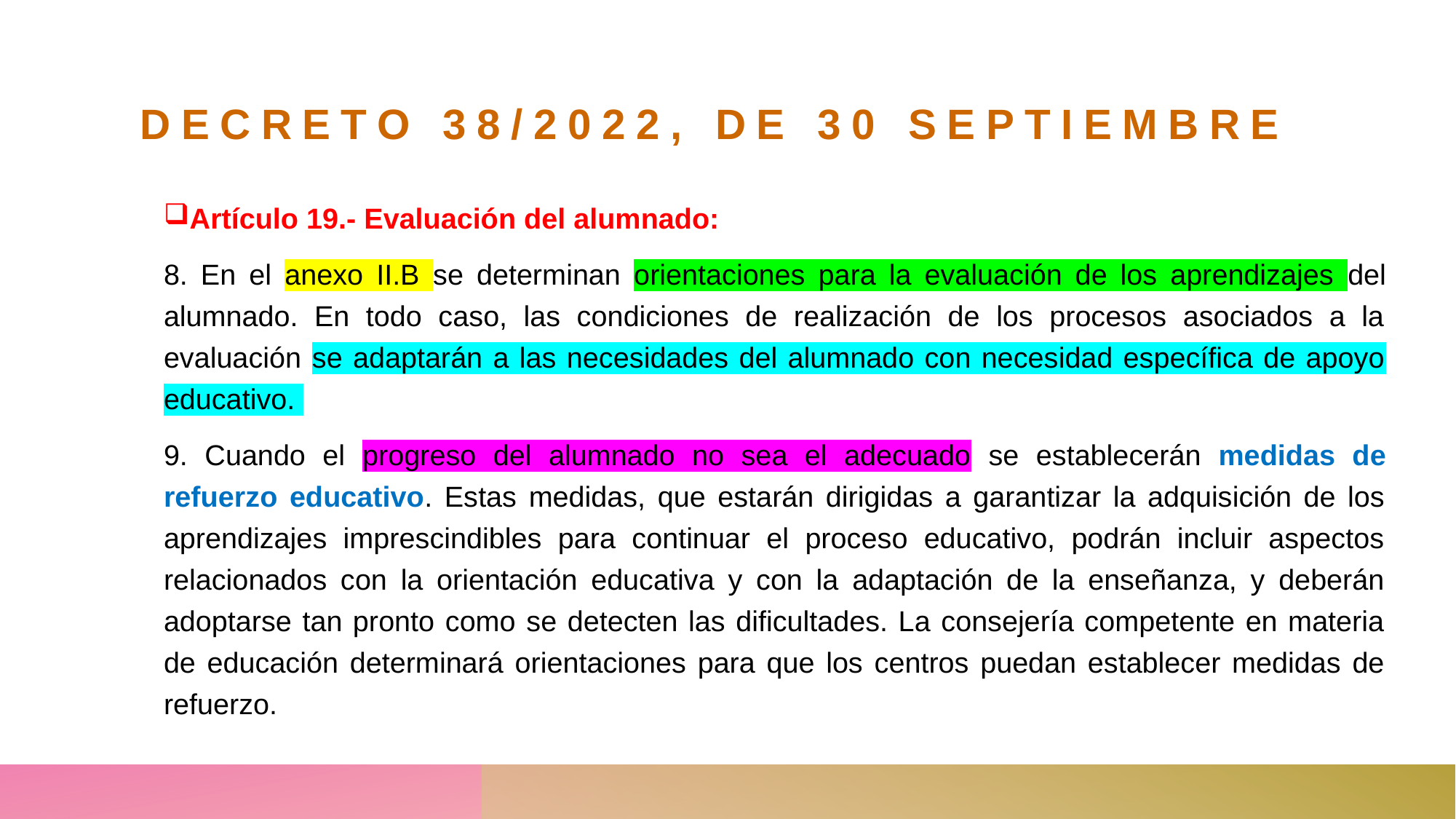

# Decreto 38/2022, de 30 SEPTIEMBRE
Artículo 19.- Evaluación del alumnado:
8. En el anexo II.B se determinan orientaciones para la evaluación de los aprendizajes del alumnado. En todo caso, las condiciones de realización de los procesos asociados a la evaluación se adaptarán a las necesidades del alumnado con necesidad específica de apoyo educativo.
9. Cuando el progreso del alumnado no sea el adecuado se establecerán medidas de refuerzo educativo. Estas medidas, que estarán dirigidas a garantizar la adquisición de los aprendizajes imprescindibles para continuar el proceso educativo, podrán incluir aspectos relacionados con la orientación educativa y con la adaptación de la enseñanza, y deberán adoptarse tan pronto como se detecten las dificultades. La consejería competente en materia de educación determinará orientaciones para que los centros puedan establecer medidas de refuerzo.